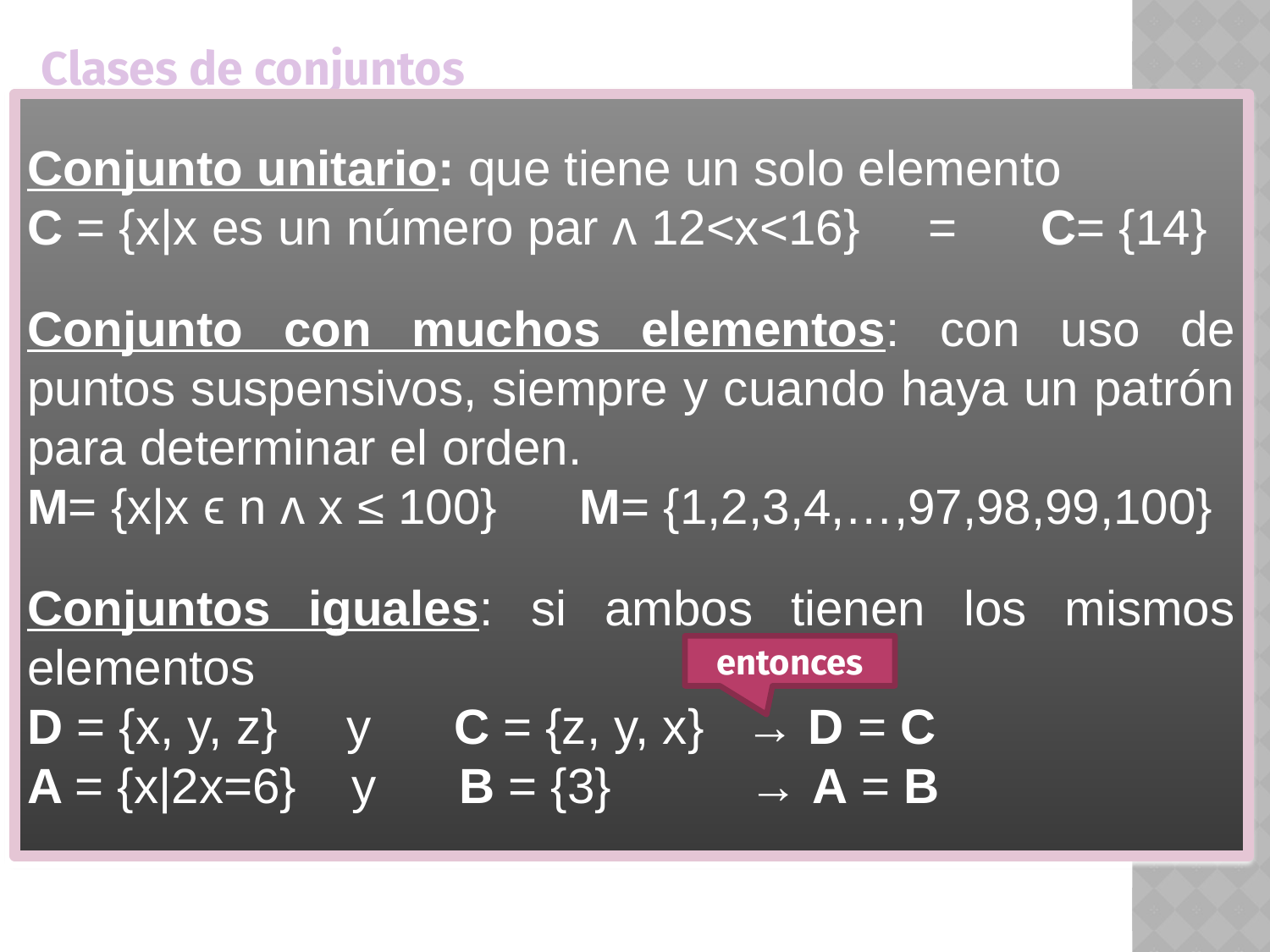

# Clases de conjuntos

Conjunto unitario: que tiene un solo elemento
C = {x|x es un número par ʌ 12<x<16}     =      C= {14}

Conjunto con muchos elementos: con uso de puntos suspensivos, siempre y cuando haya un patrón para determinar el orden.
M= {x|x ϵ n ʌ x ≤ 100}      M= {1,2,3,4,…,97,98,99,100}

Conjuntos iguales: si ambos tienen los mismos elementos
D = {x, y, z}     y      C = {z, y, x}   → D = C
A = {x|2x=6}    y      B = {3}          → A = B

entonces